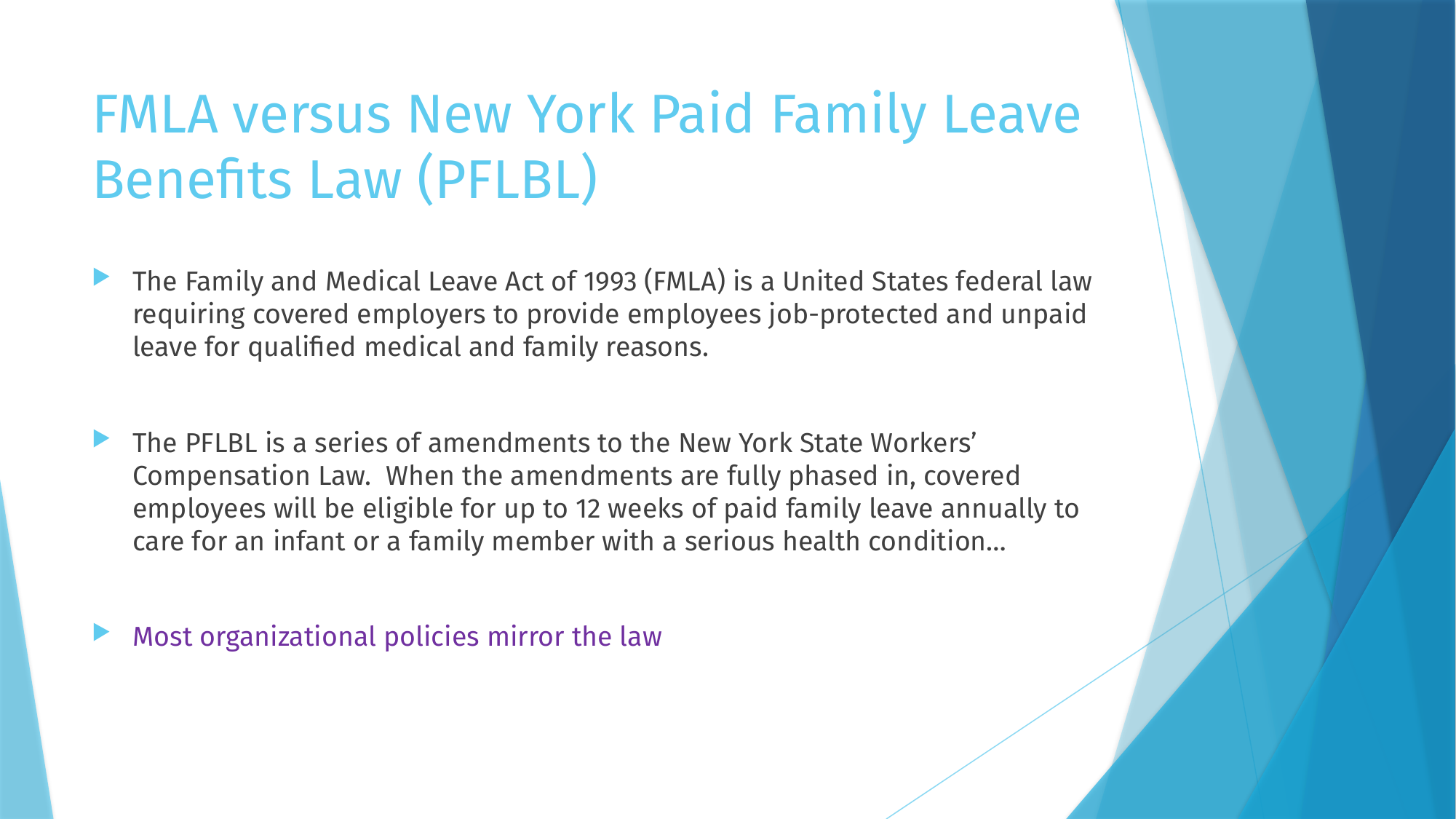

# FMLA versus New York Paid Family Leave Benefits Law (PFLBL)
The Family and Medical Leave Act of 1993 (FMLA) is a United States federal law requiring covered employers to provide employees job-protected and unpaid leave for qualified medical and family reasons.

The PFLBL is a series of amendments to the New York State Workers’ Compensation Law.  When the amendments are fully phased in, covered employees will be eligible for up to 12 weeks of paid family leave annually to care for an infant or a family member with a serious health condition…

Most organizational policies mirror the law